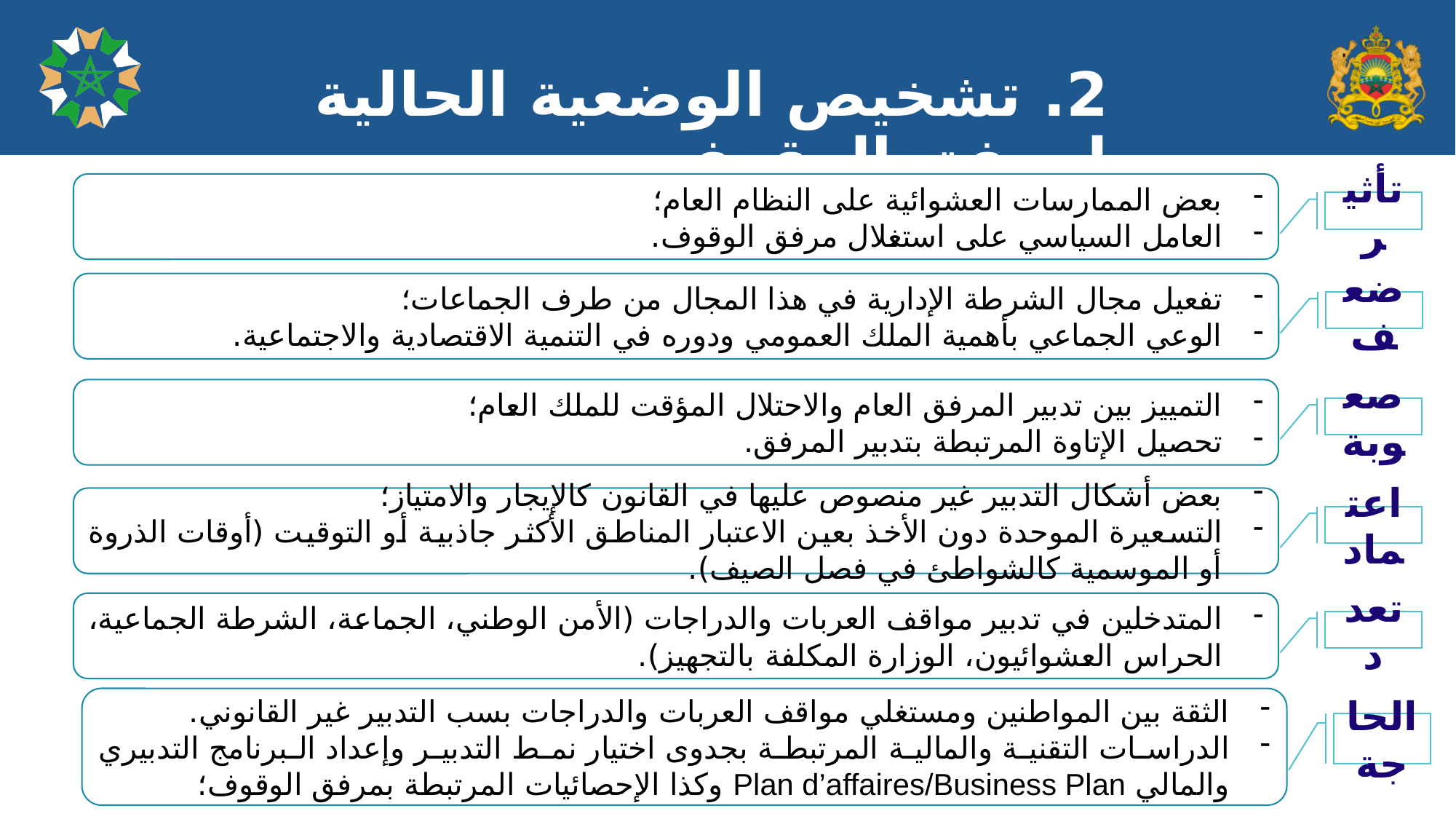

2. تشخيص الوضعية الحالية لمرفق الوقوف
بعض الممارسات العشوائية على النظام العام؛
العامل السياسي على استغلال مرفق الوقوف.
تأثير
تفعيل مجال الشرطة الإدارية في هذا المجال من طرف الجماعات؛
الوعي الجماعي بأهمية الملك العمومي ودوره في التنمية الاقتصادية والاجتماعية.
ضعف
التمييز بين تدبير المرفق العام والاحتلال المؤقت للملك العام؛
تحصيل الإتاوة المرتبطة بتدبير المرفق.
صعوبة
بعض أشكال التدبير غير منصوص عليها في القانون كالإيجار والامتياز؛
التسعيرة الموحدة دون الأخذ بعين الاعتبار المناطق الأكثر جاذبية أو التوقيت (أوقات الذروة أو الموسمية كالشواطئ في فصل الصيف).
اعتماد
المتدخلين في تدبير مواقف العربات والدراجات (الأمن الوطني، الجماعة، الشرطة الجماعية، الحراس العشوائيون، الوزارة المكلفة بالتجهيز).
تعدد
الثقة بين المواطنين ومستغلي مواقف العربات والدراجات بسب التدبير غير القانوني.
الدراسات التقنية والمالية المرتبطة بجدوى اختيار نمط التدبير وإعداد البرنامج التدبيري والمالي Plan d’affaires/Business Plan وكذا الإحصائيات المرتبطة بمرفق الوقوف؛
الحاجة